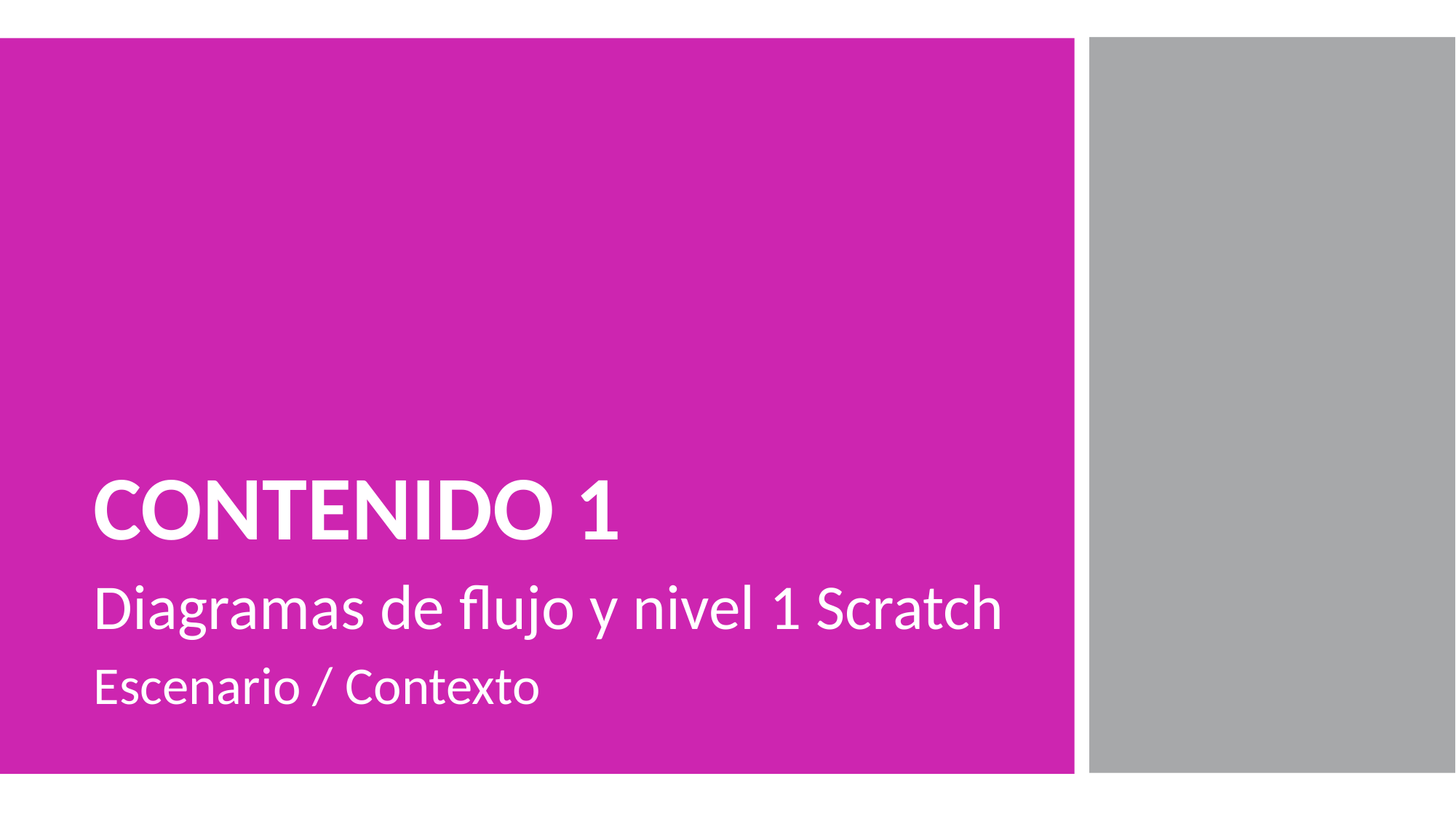

CONTENIDO 1
Diagramas de flujo y nivel 1 Scratch
Escenario / Contexto